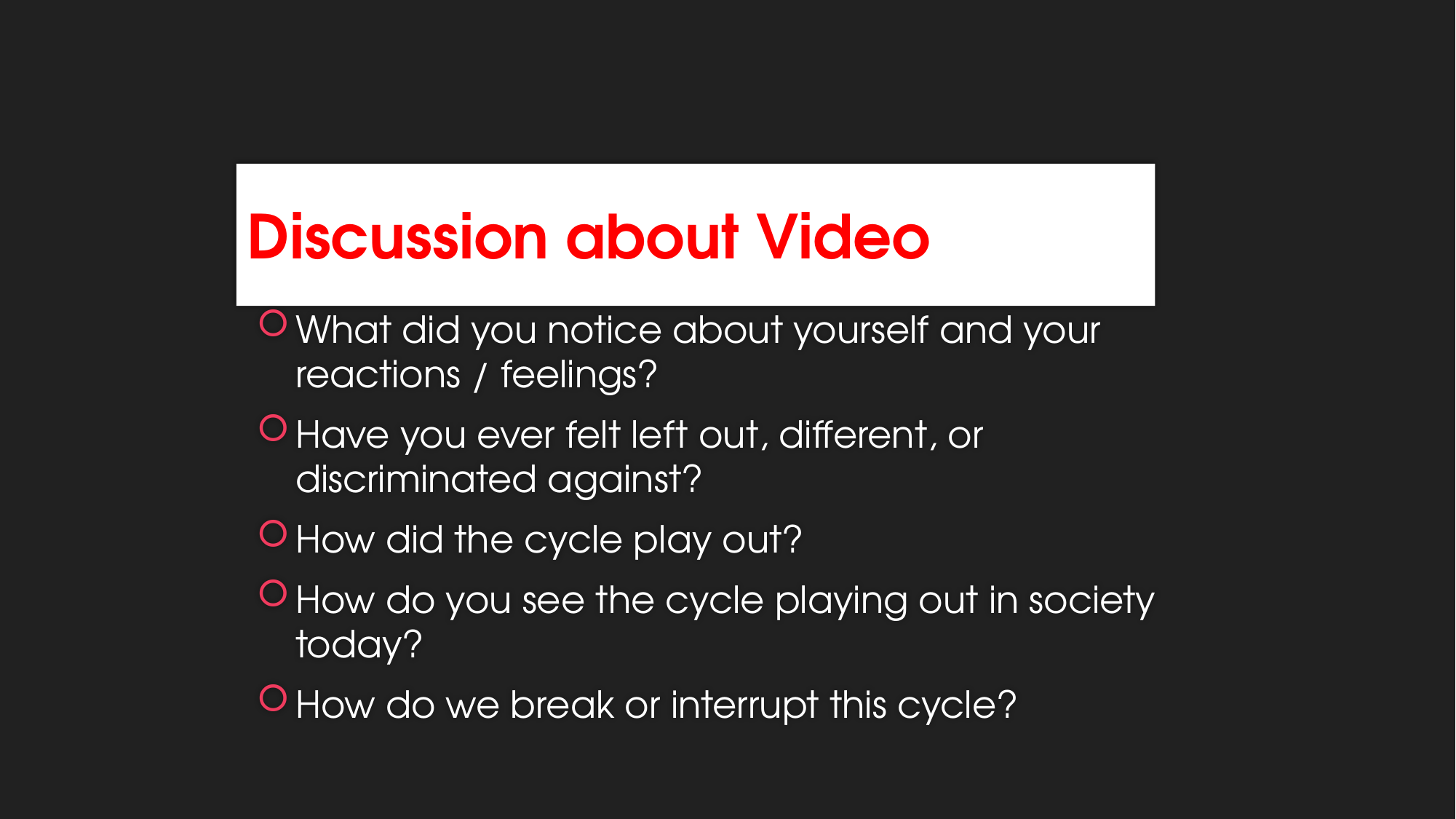

Discussion about Video
What did you notice about yourself and your reactions / feelings?
Have you ever felt left out, different, or discriminated against?
How did the cycle play out?
How do you see the cycle playing out in society today?
How do we break or interrupt this cycle?